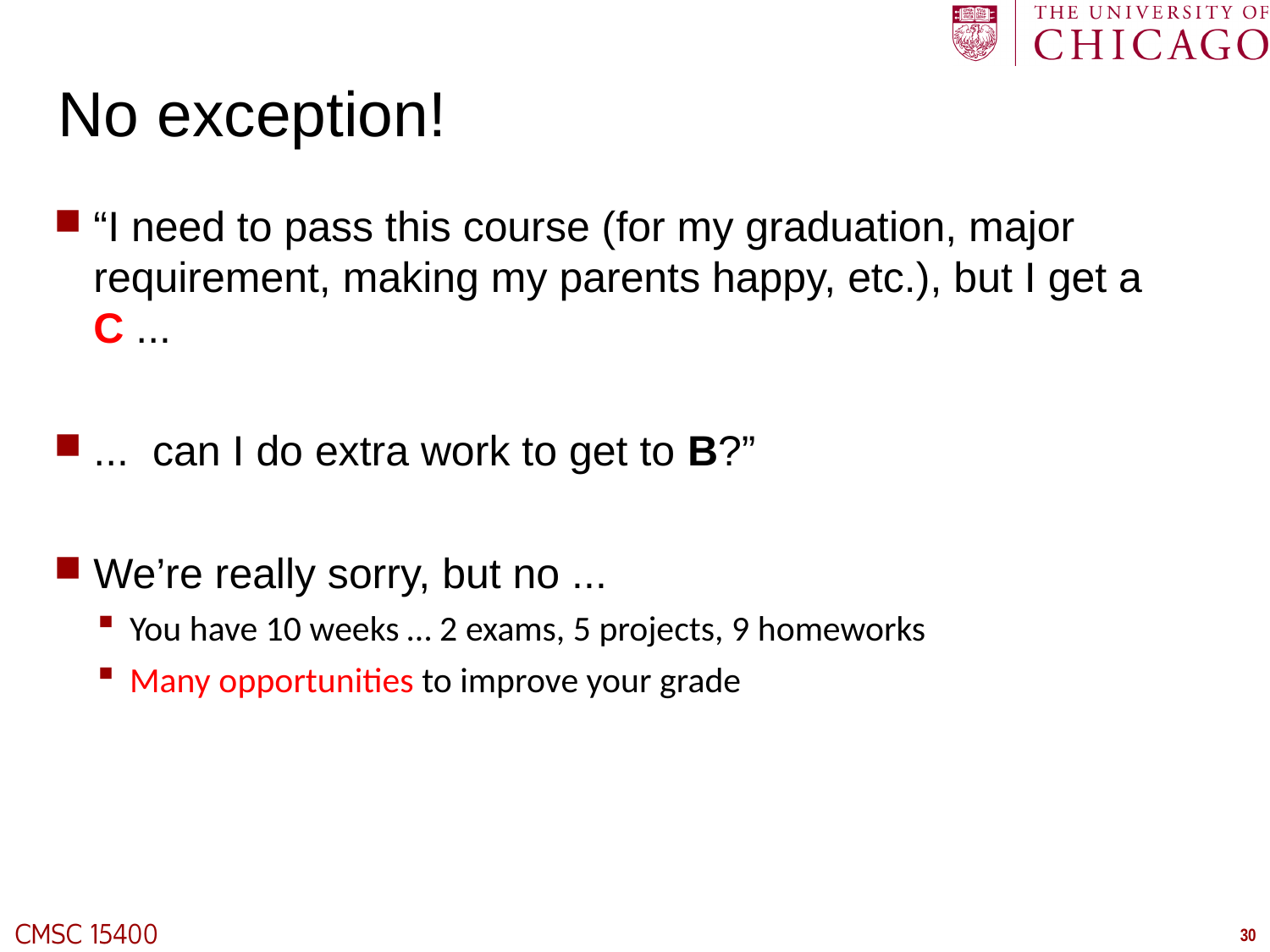

# No exception!
“I need to pass this course (for my graduation, major requirement, making my parents happy, etc.), but I get a C ...

...  can I do extra work to get to B?”

We’re really sorry, but no ...
You have 10 weeks … 2 exams, 5 projects, 9 homeworks
Many opportunities to improve your grade